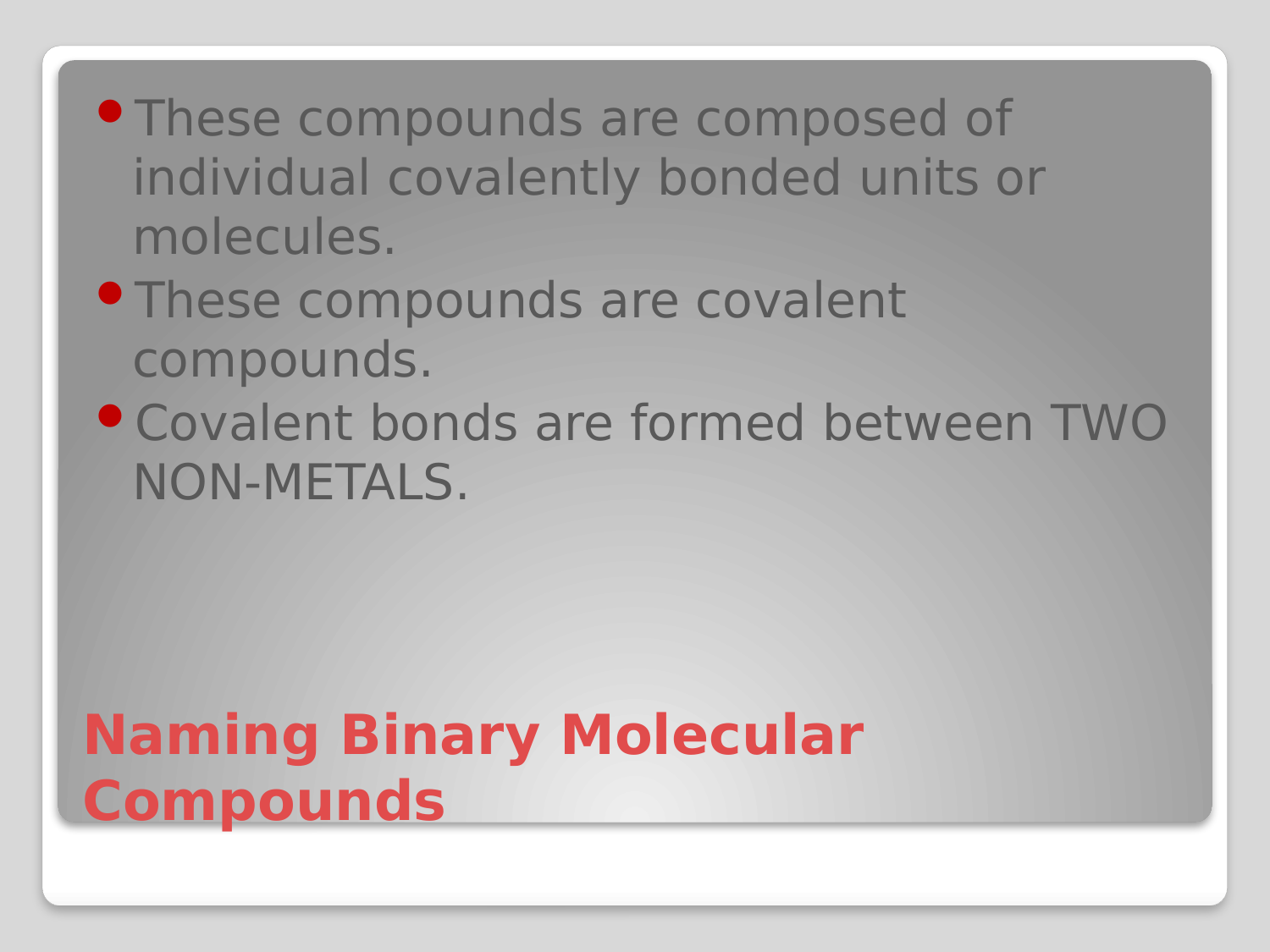

These compounds are composed of individual covalently bonded units or molecules.
These compounds are covalent compounds.
Covalent bonds are formed between TWO NON-METALS.
# Naming Binary Molecular Compounds